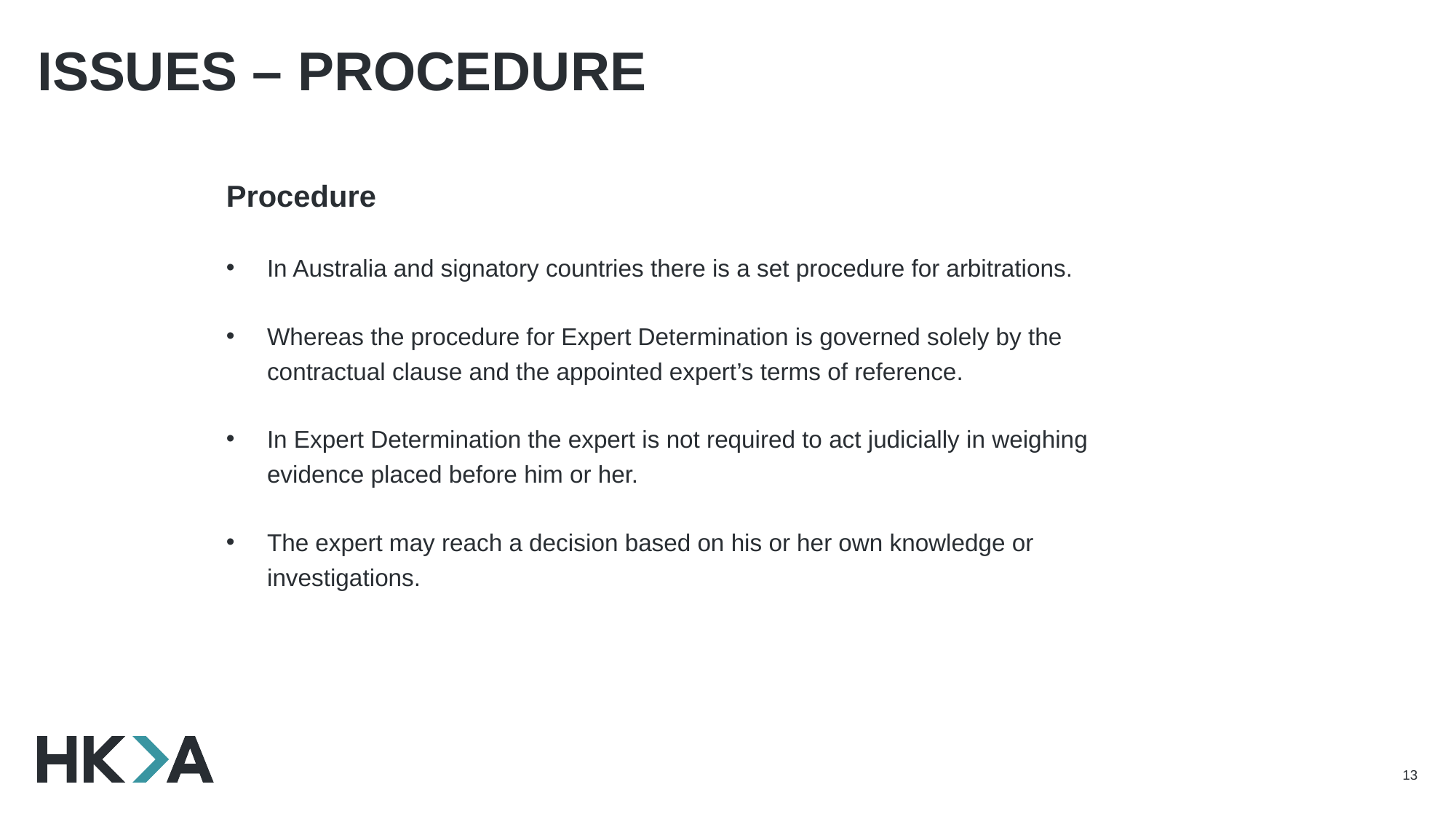

# Issues – Procedure

Procedure
In Australia and signatory countries there is a set procedure for arbitrations.
Whereas the procedure for Expert Determination is governed solely by the contractual clause and the appointed expert’s terms of reference.
In Expert Determination the expert is not required to act judicially in weighing evidence placed before him or her.
The expert may reach a decision based on his or her own knowledge or investigations.

13